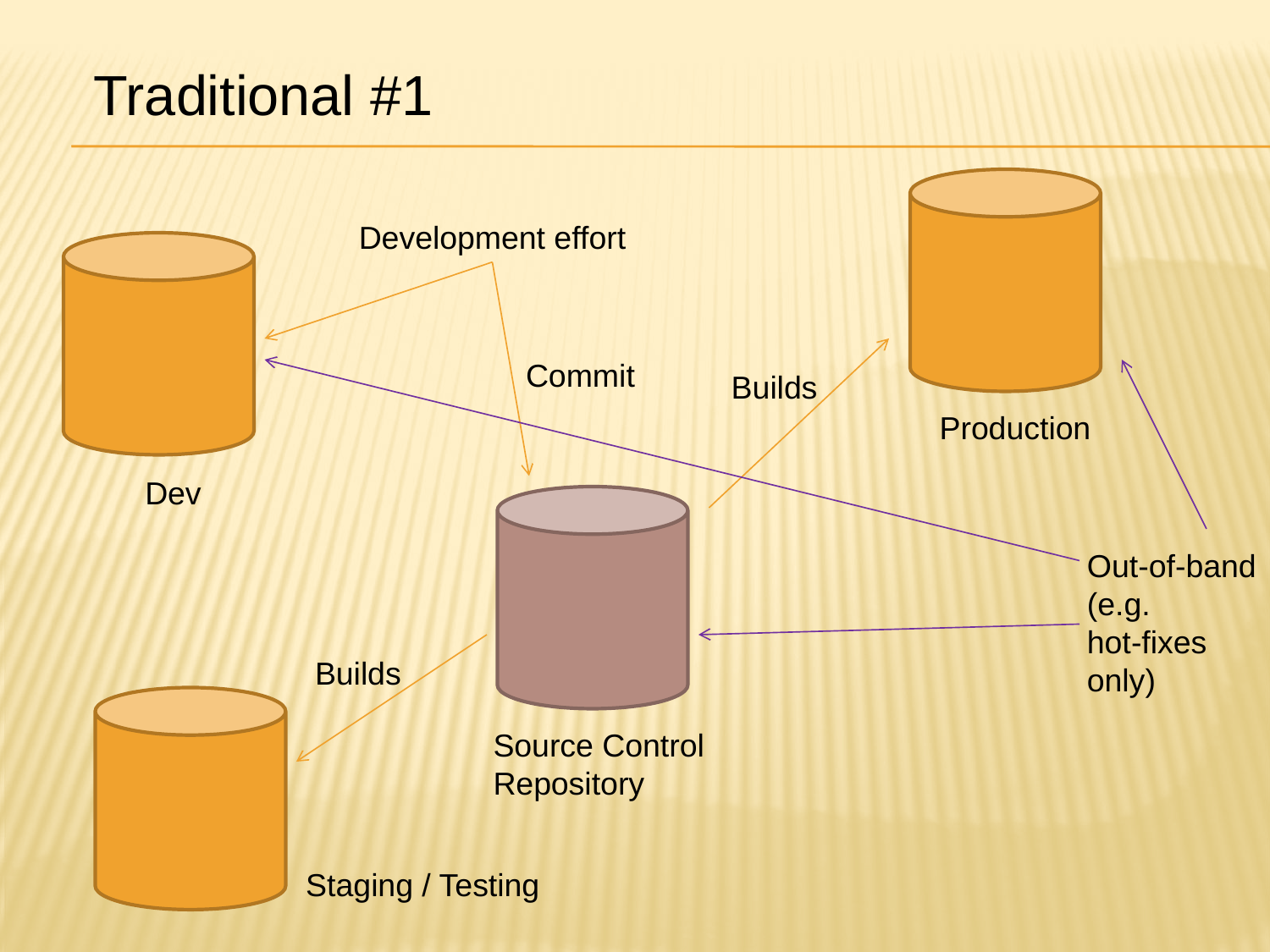

Traditional #1

Development effort

Commit
Builds
Production
Dev

Out-of-band
(e.g.
hot-fixes
only)
Builds

Source Control
Repository
Staging / Testing